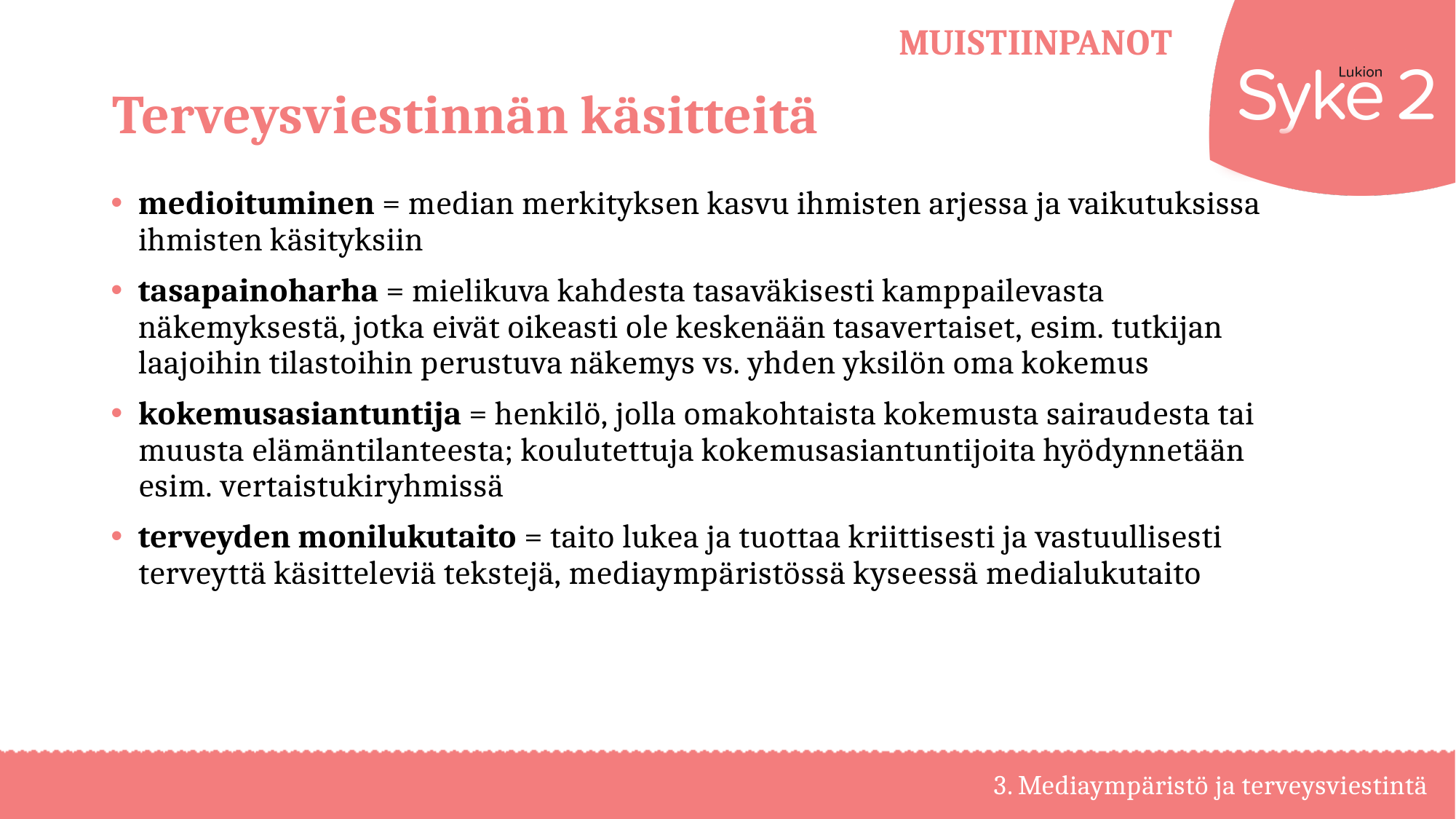

# Terveysviestinnän käsitteitä
medioituminen = median merkityksen kasvu ihmisten arjessa ja vaikutuksissa ihmisten käsityksiin
tasapainoharha = mielikuva kahdesta tasaväkisesti kamppailevasta näkemyksestä, jotka eivät oikeasti ole keskenään tasavertaiset, esim. tutkijan laajoihin tilastoihin perustuva näkemys vs. yhden yksilön oma kokemus
kokemusasiantuntija = henkilö, jolla omakohtaista kokemusta sairaudesta tai muusta elämäntilanteesta; koulutettuja kokemusasiantuntijoita hyödynnetään esim. vertaistukiryhmissä
terveyden monilukutaito = taito lukea ja tuottaa kriittisesti ja vastuullisesti terveyttä käsitteleviä tekstejä, mediaympäristössä kyseessä medialukutaito

3. Mediaympäristö ja terveysviestintä